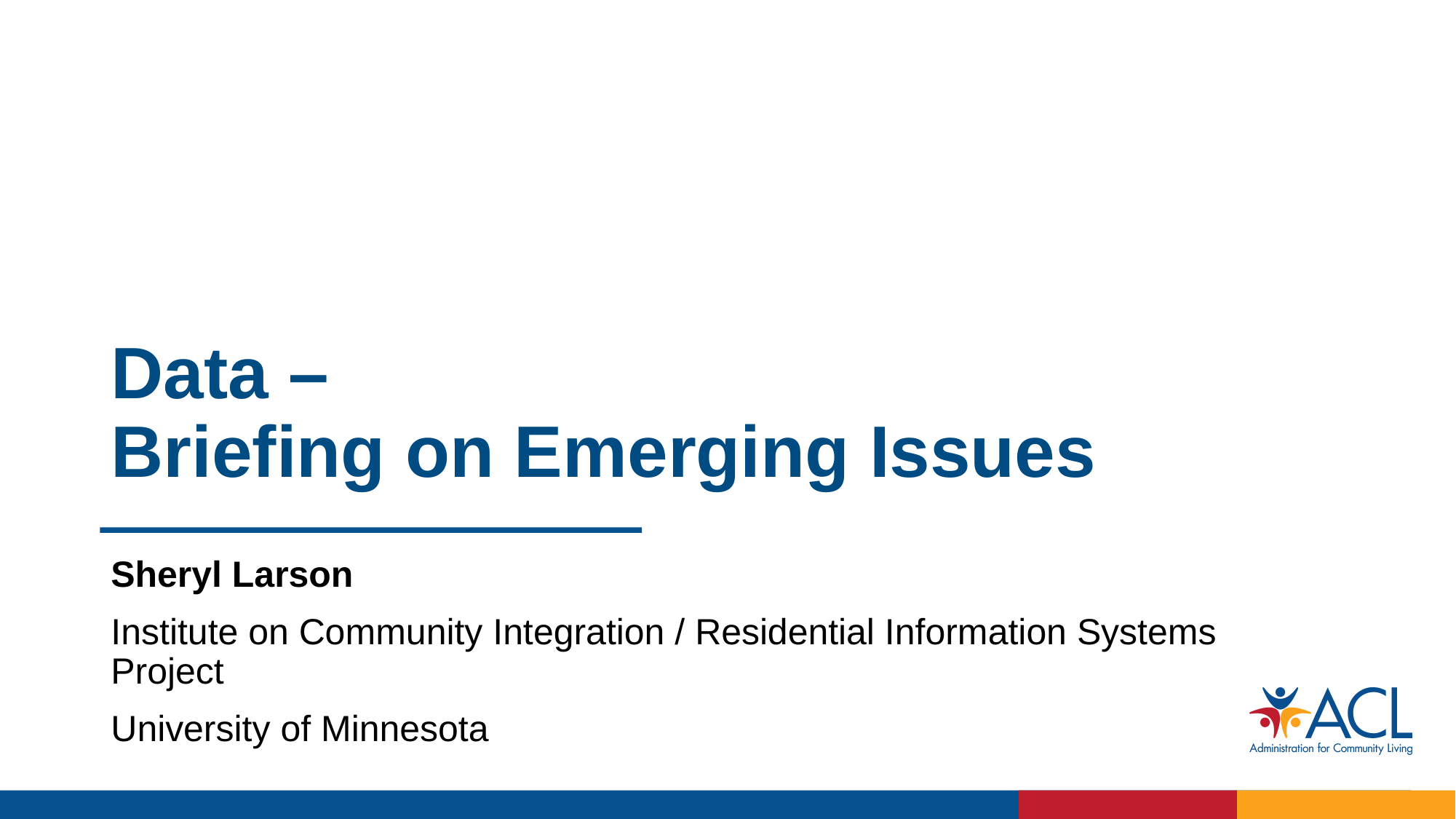

# Data – Briefing on Emerging Issues
Sheryl Larson
Institute on Community Integration / Residential Information Systems Project
University of Minnesota